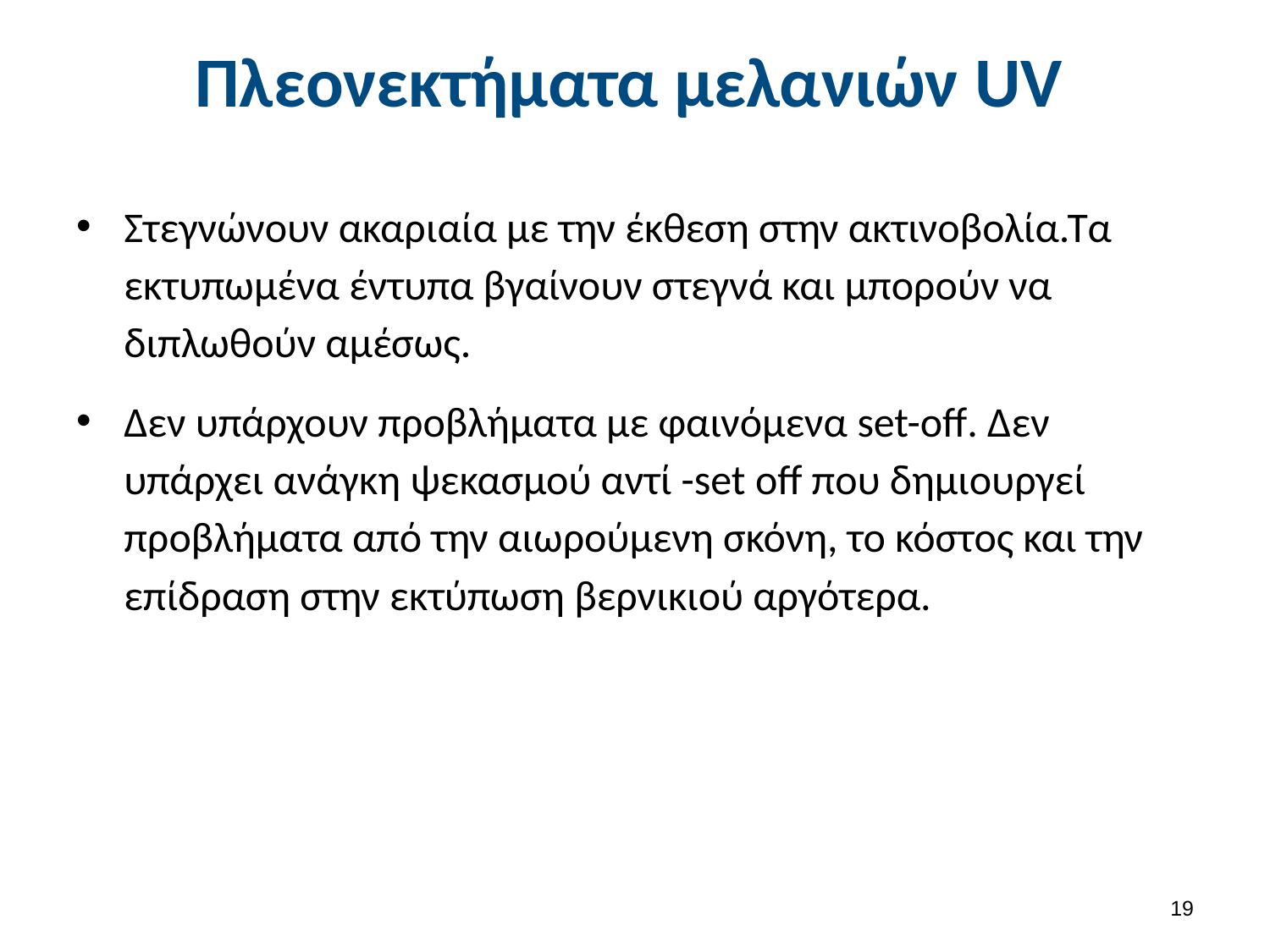

Πλεονεκτήματα μελανιών UV
Στεγνώνουν ακαριαία με την έκθεση στην ακτινοβολία.Τα εκτυπωμένα έντυπα βγαίνουν στεγνά και μπορούν να διπλωθούν αμέσως.
Δεν υπάρχουν προβλήματα με φαινόμενα set-off. Δεν υπάρχει ανάγκη ψεκασμού αντί -set οff που δημιουργεί προβλήματα από την αιωρούμενη σκόνη, το κόστος και την επίδραση στην εκτύπωση βερνικιού αργότερα.

19